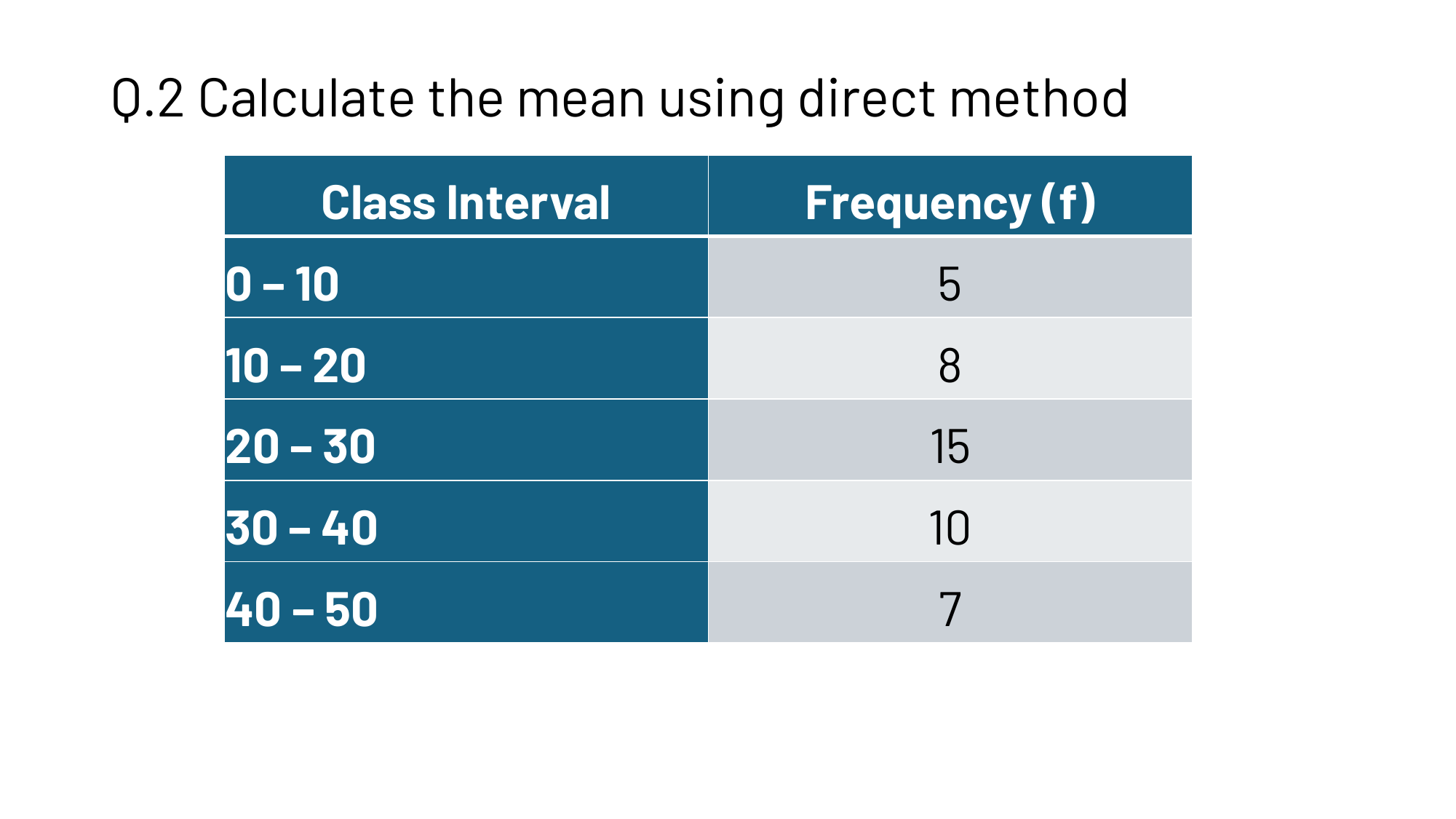

# Q.2 Calculate the mean using direct method
| Class Interval | Frequency (f) |
| --- | --- |
| 0 – 10 | 5 |
| 10 – 20 | 8 |
| 20 – 30 | 15 |
| 30 – 40 | 10 |
| 40 – 50 | 7 |